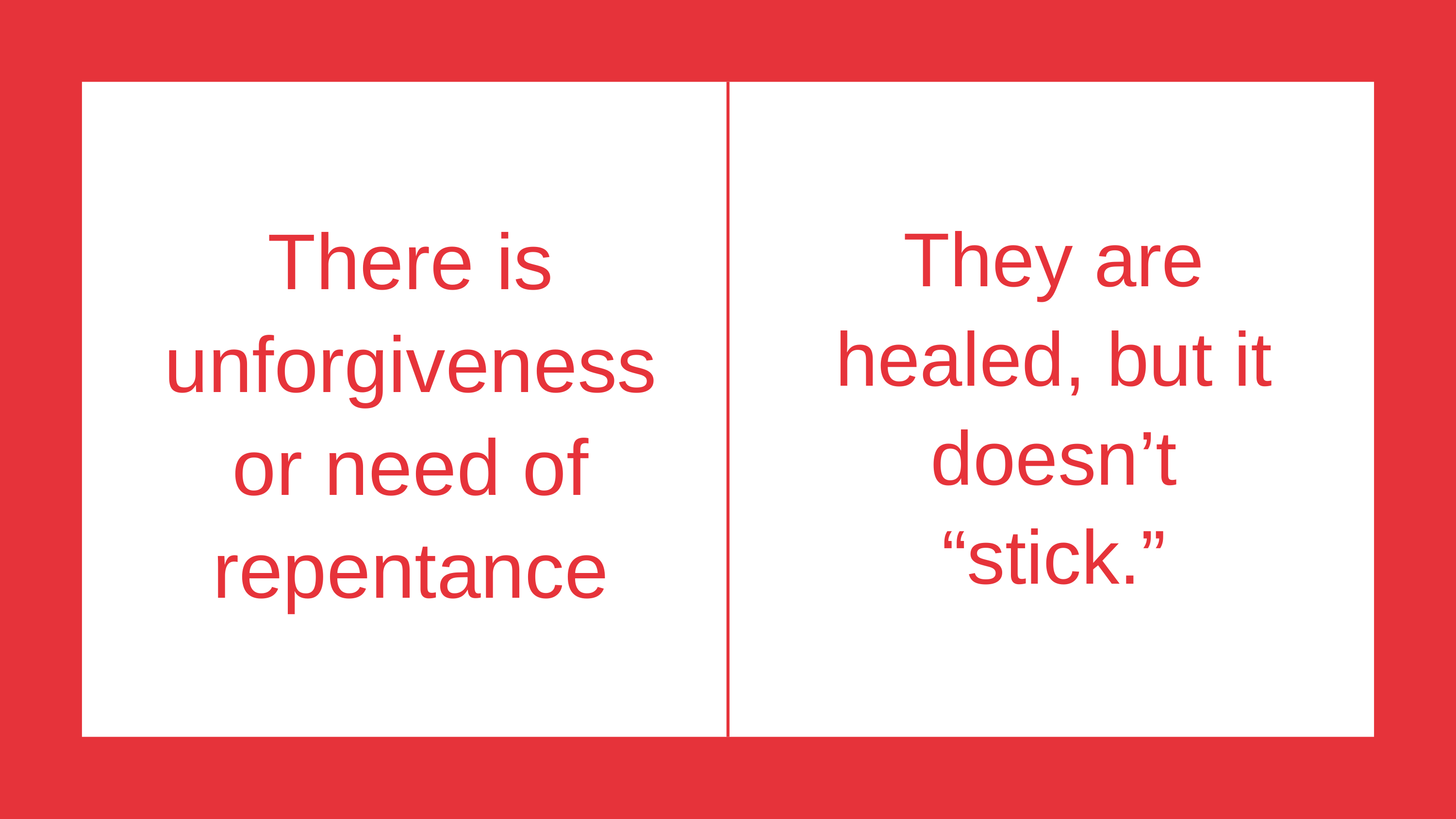

There is unforgiveness or need of repentance
They are healed, but it doesn’t “stick.”